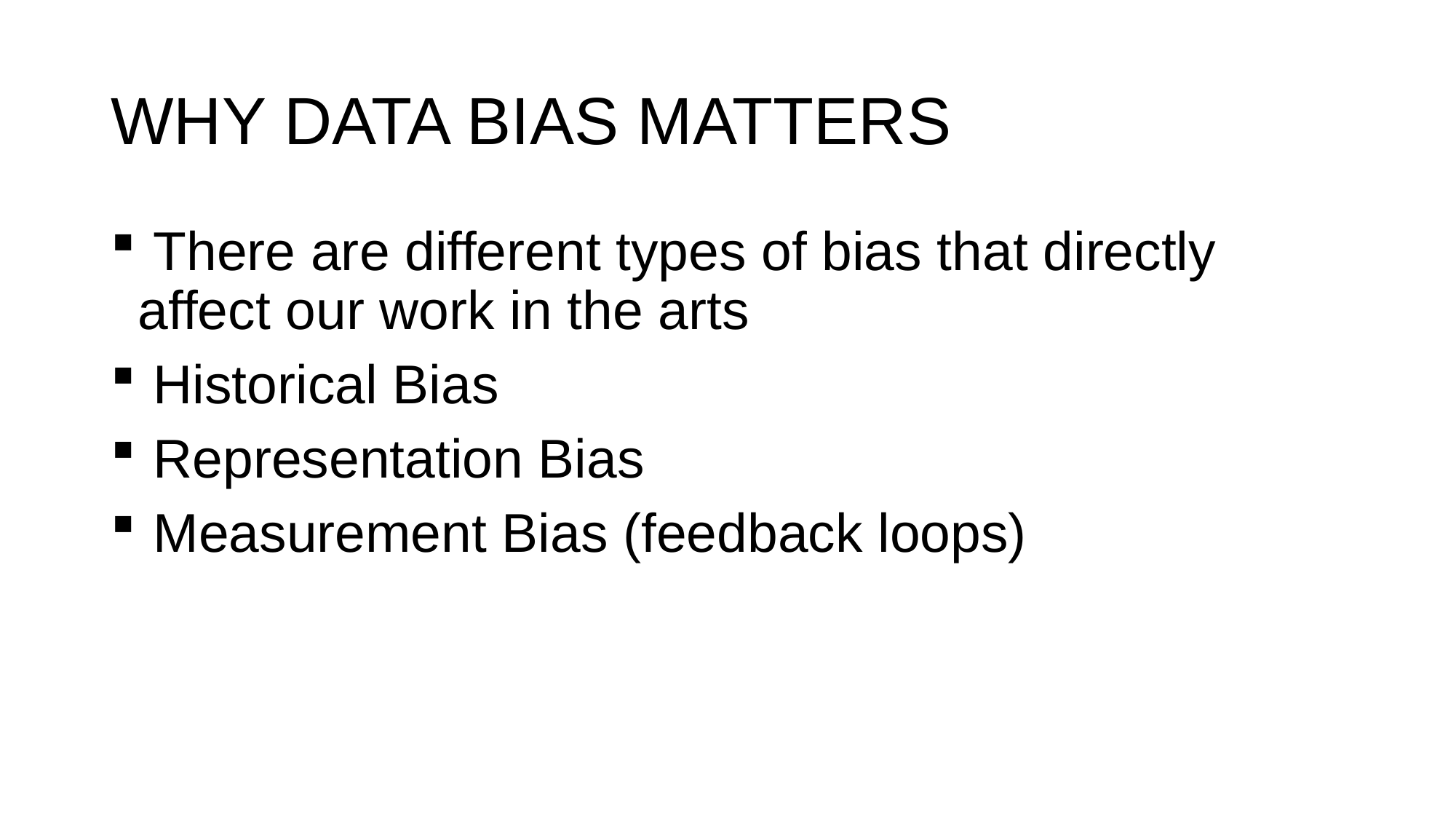

# WHY DATA BIAS MATTERS
 There are different types of bias that directly affect our work in the arts
 Historical Bias
 Representation Bias
 Measurement Bias (feedback loops)